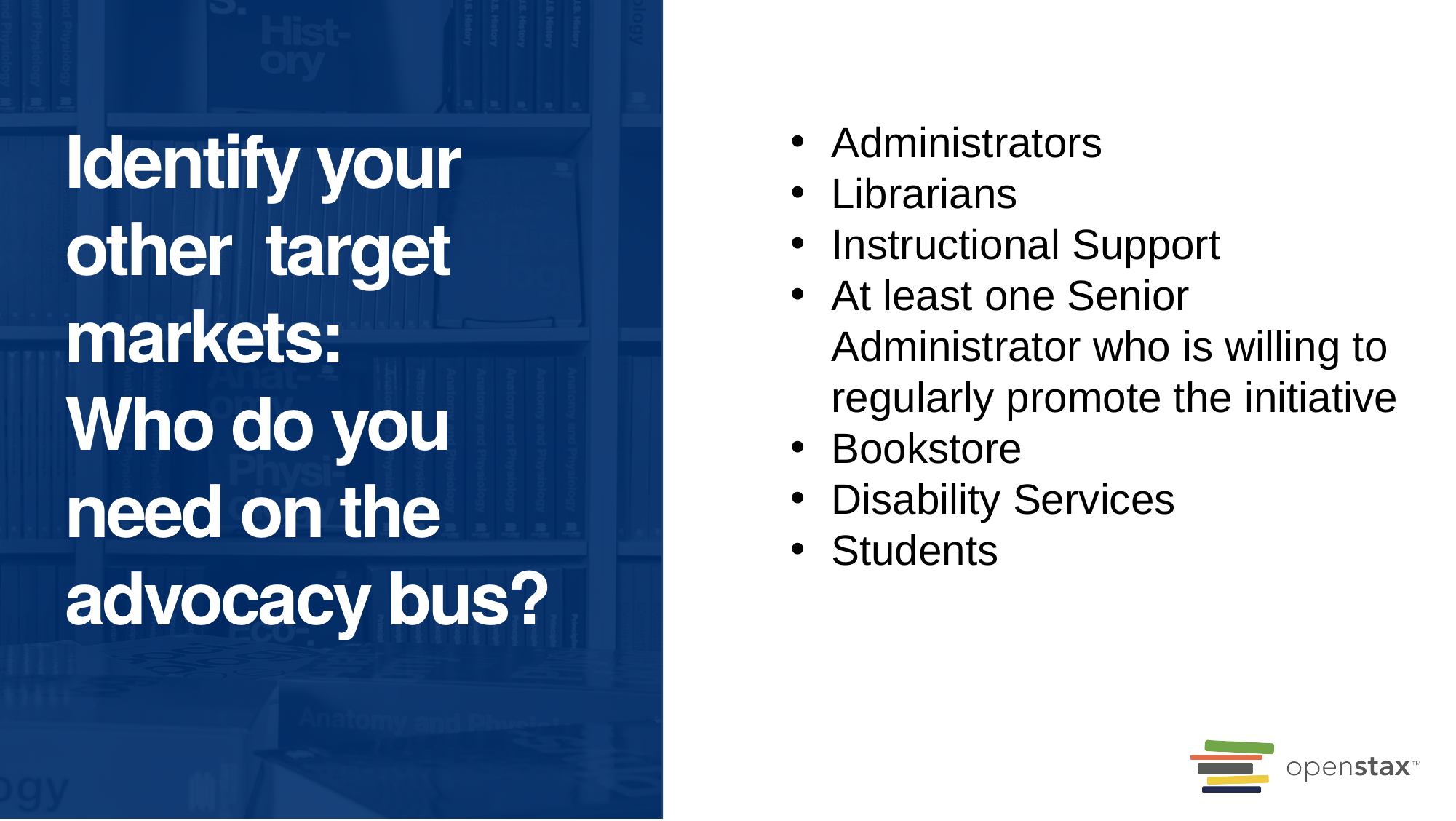

Administrators
Librarians
Instructional Support
At least one Senior Administrator who is willing to regularly promote the initiative
Bookstore
Disability Services
Students

# Identify your other  target markets: Who do you need on the advocacy bus?